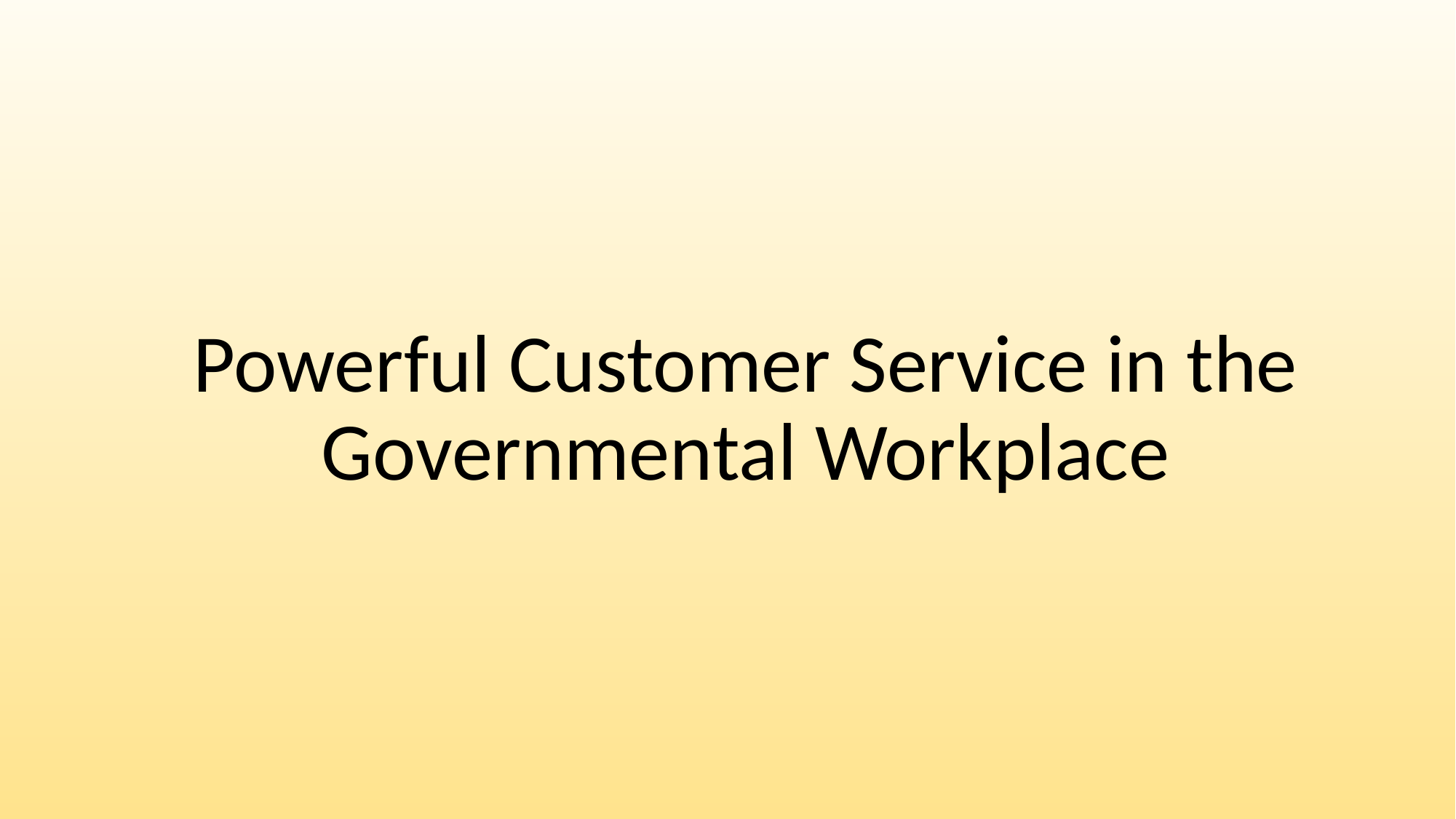

# Powerful Customer Service in the Governmental Workplace